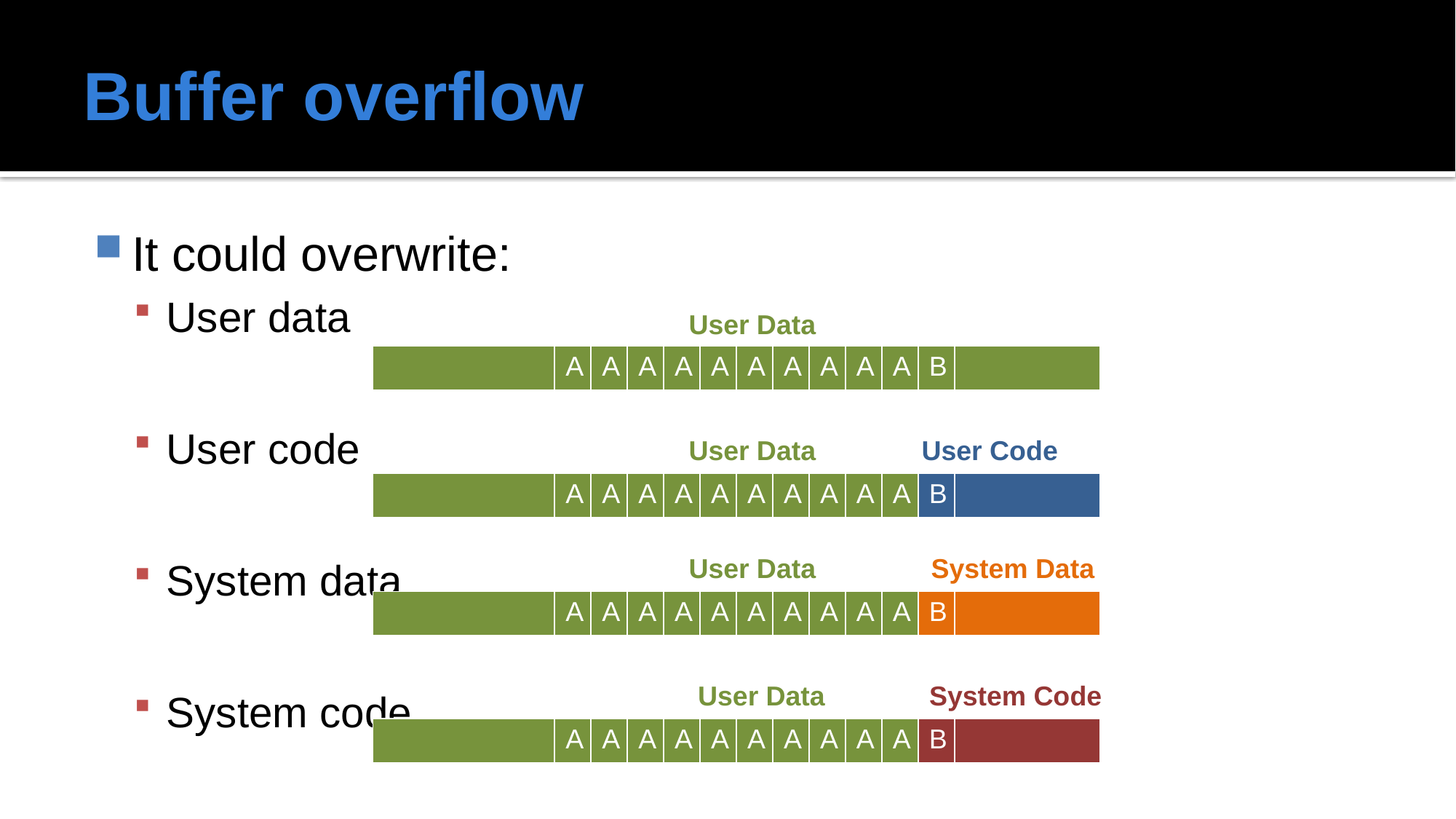

# Buffer overflow
It could overwrite:
User data

User code

System data

System code

User Data
|  |  |  |  |  | A | A | A | A | A | A | A | A | A | A | B |  |  |  |  |
| --- | --- | --- | --- | --- | --- | --- | --- | --- | --- | --- | --- | --- | --- | --- | --- | --- | --- | --- | --- |
User Data
User Code
|  |  |  |  |  | A | A | A | A | A | A | A | A | A | A | B |  |  |  |  |
| --- | --- | --- | --- | --- | --- | --- | --- | --- | --- | --- | --- | --- | --- | --- | --- | --- | --- | --- | --- |
User Data
System Data
|  |  |  |  |  | A | A | A | A | A | A | A | A | A | A | B |  |  |  |  |
| --- | --- | --- | --- | --- | --- | --- | --- | --- | --- | --- | --- | --- | --- | --- | --- | --- | --- | --- | --- |
User Data
System Code
|  |  |  |  |  | A | A | A | A | A | A | A | A | A | A | B |  |  |  |  |
| --- | --- | --- | --- | --- | --- | --- | --- | --- | --- | --- | --- | --- | --- | --- | --- | --- | --- | --- | --- |